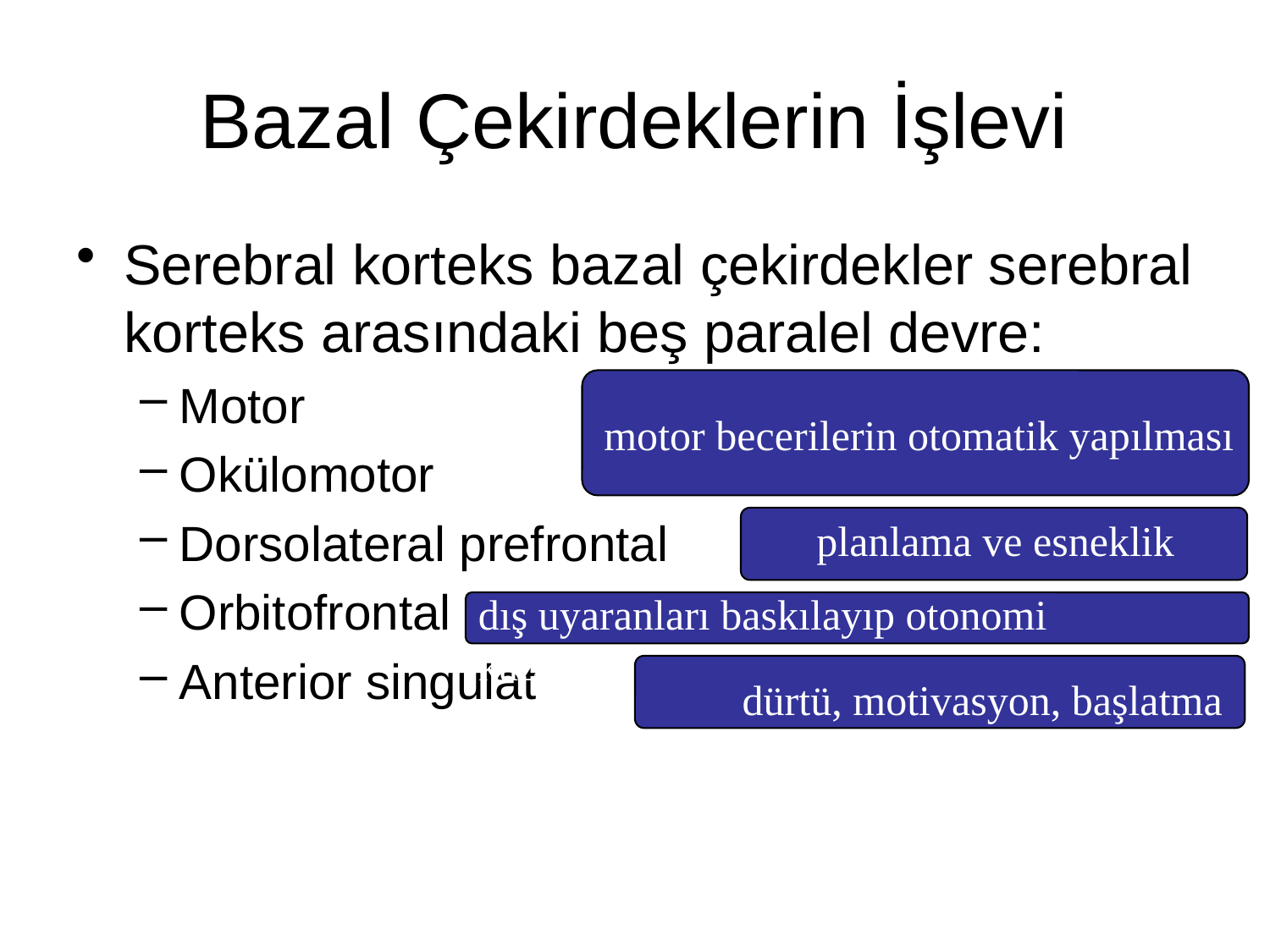

Bazal Çekirdeklerin İşlevi
Serebral korteks bazal çekirdekler serebral korteks arasındaki beş paralel devre:
Motor
Okülomotor
Dorsolateral prefrontal
Orbitofrontal
Anterior singulat

motor becerilerin otomatik yapılması

planlama ve esneklik
dış uyaranları baskılayıp otonomi kazanma

dürtü, motivasyon, başlatma